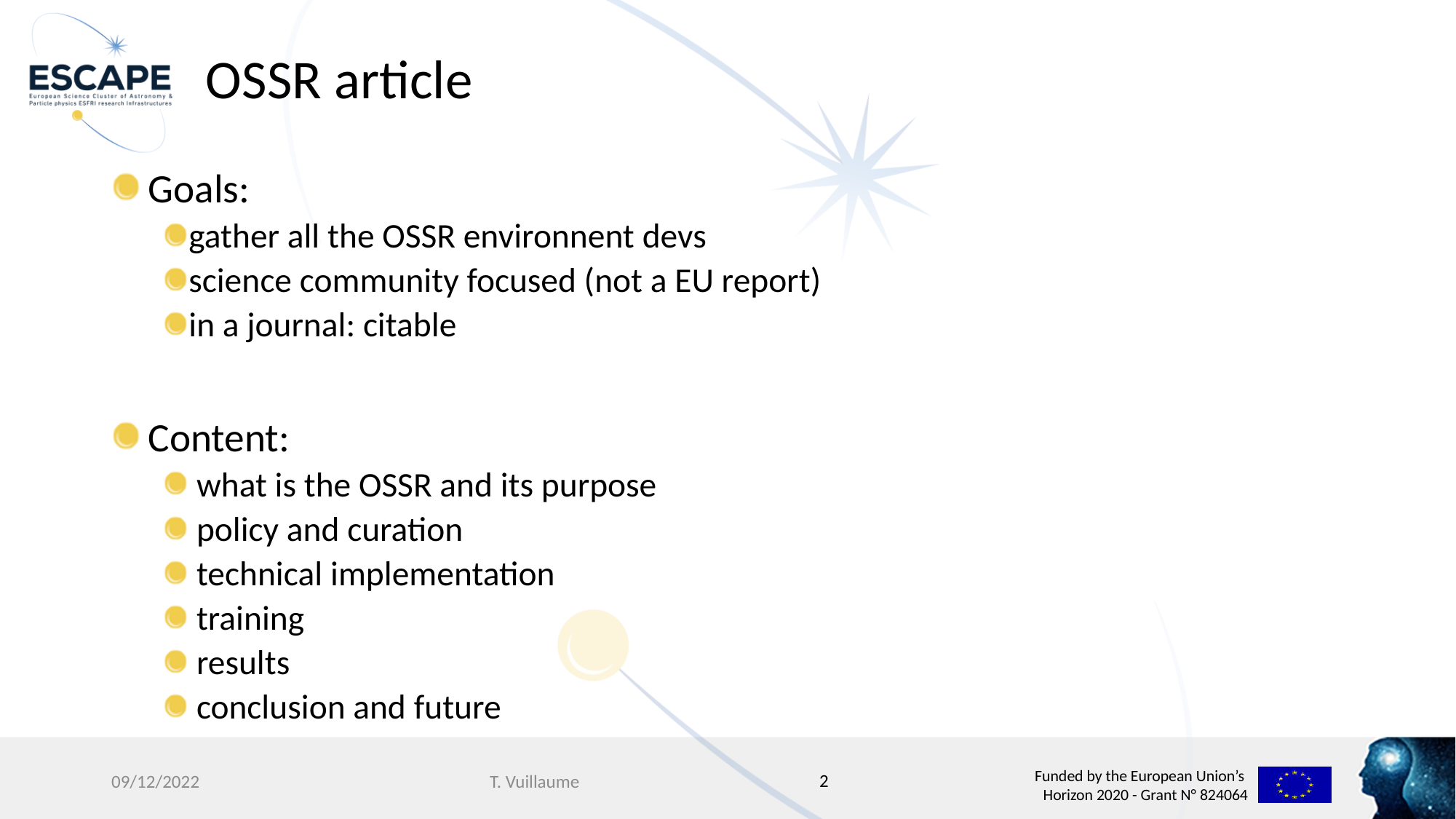

# OSSR article
 Goals:
gather all the OSSR environnent devs
science community focused (not a EU report)
in a journal: citable

 Content:
 what is the OSSR and its purpose
 policy and curation
 technical implementation
 training
 results
 conclusion and future
2
09/12/2022
T. Vuillaume